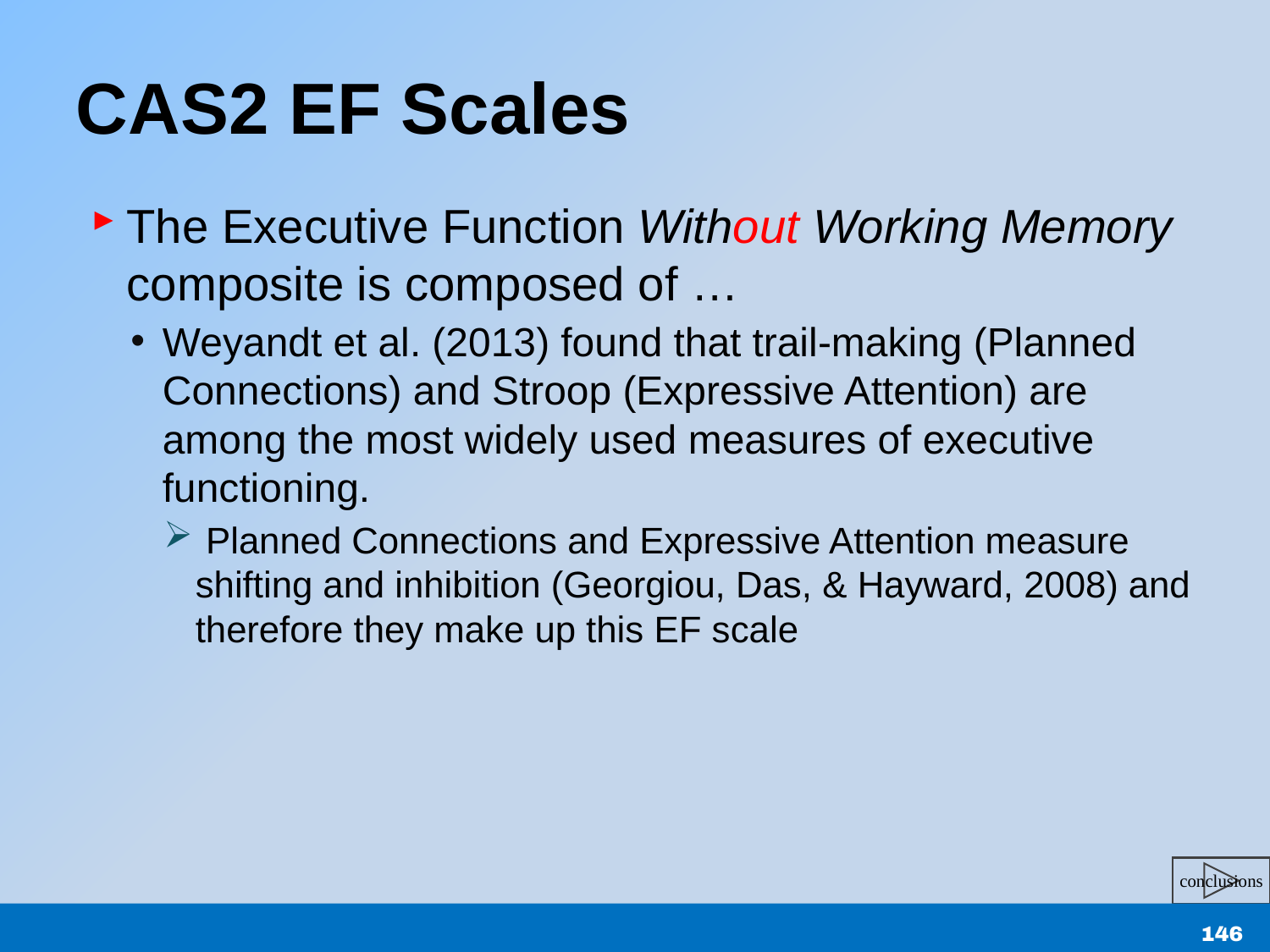

# CAS2 EF Scales
The Executive Function Without Working Memory composite is composed of …
Weyandt et al. (2013) found that trail-making (Planned Connections) and Stroop (Expressive Attention) are among the most widely used measures of executive functioning.
 Planned Connections and Expressive Attention measure shifting and inhibition (Georgiou, Das, & Hayward, 2008) and therefore they make up this EF scale
146